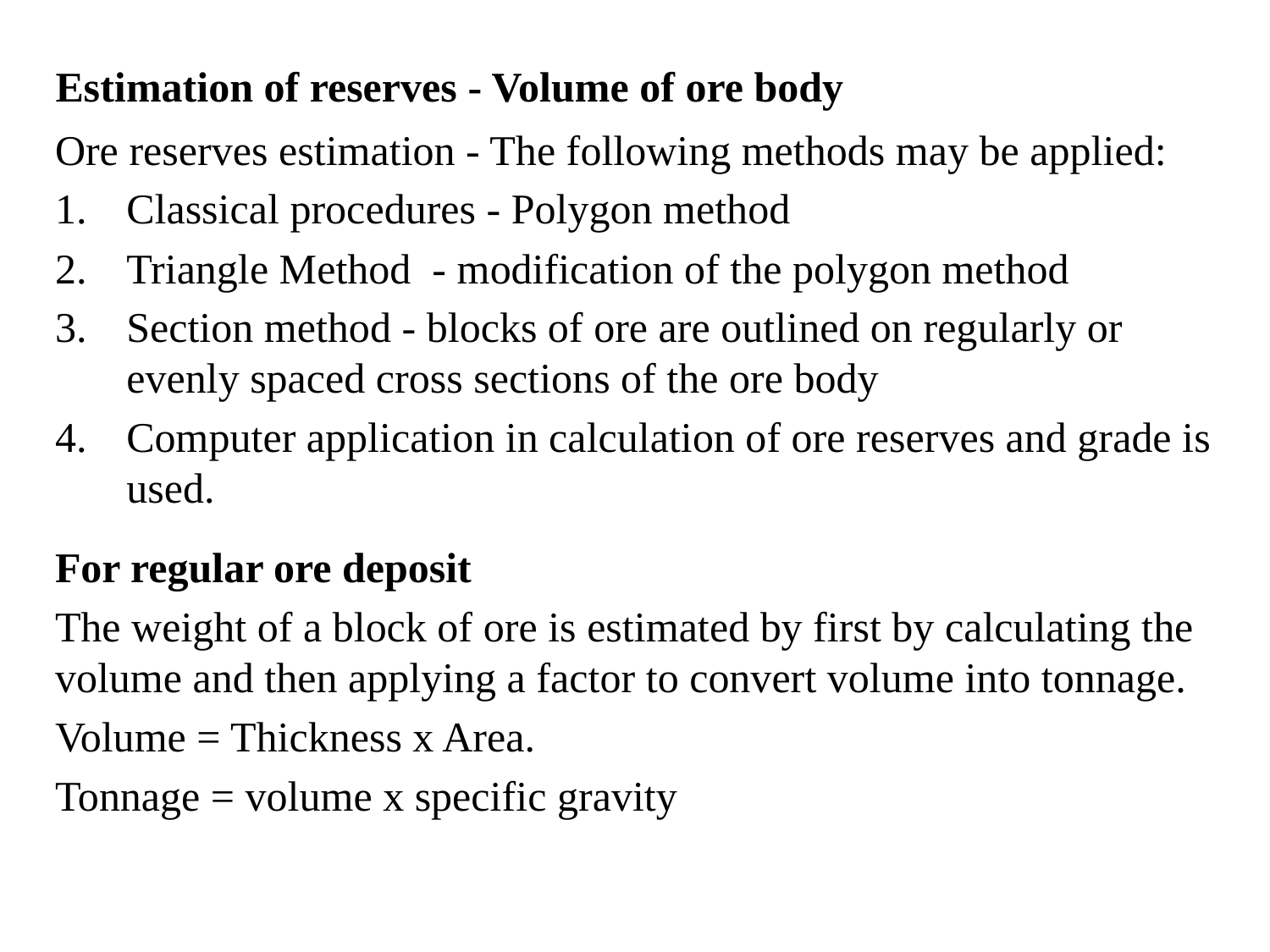

# Estimation of reserves - Volume of ore body
Ore reserves estimation - The following methods may be applied:
Classical procedures - Polygon method
Triangle Method  - modification of the polygon method
Section method - blocks of ore are outlined on regularly or evenly spaced cross sections of the ore body
Computer application in calculation of ore reserves and grade is used.

For regular ore deposit
The weight of a block of ore is estimated by first by calculating the volume and then applying a factor to convert volume into tonnage.
Volume = Thickness x Area.
Tonnage = volume x specific gravity